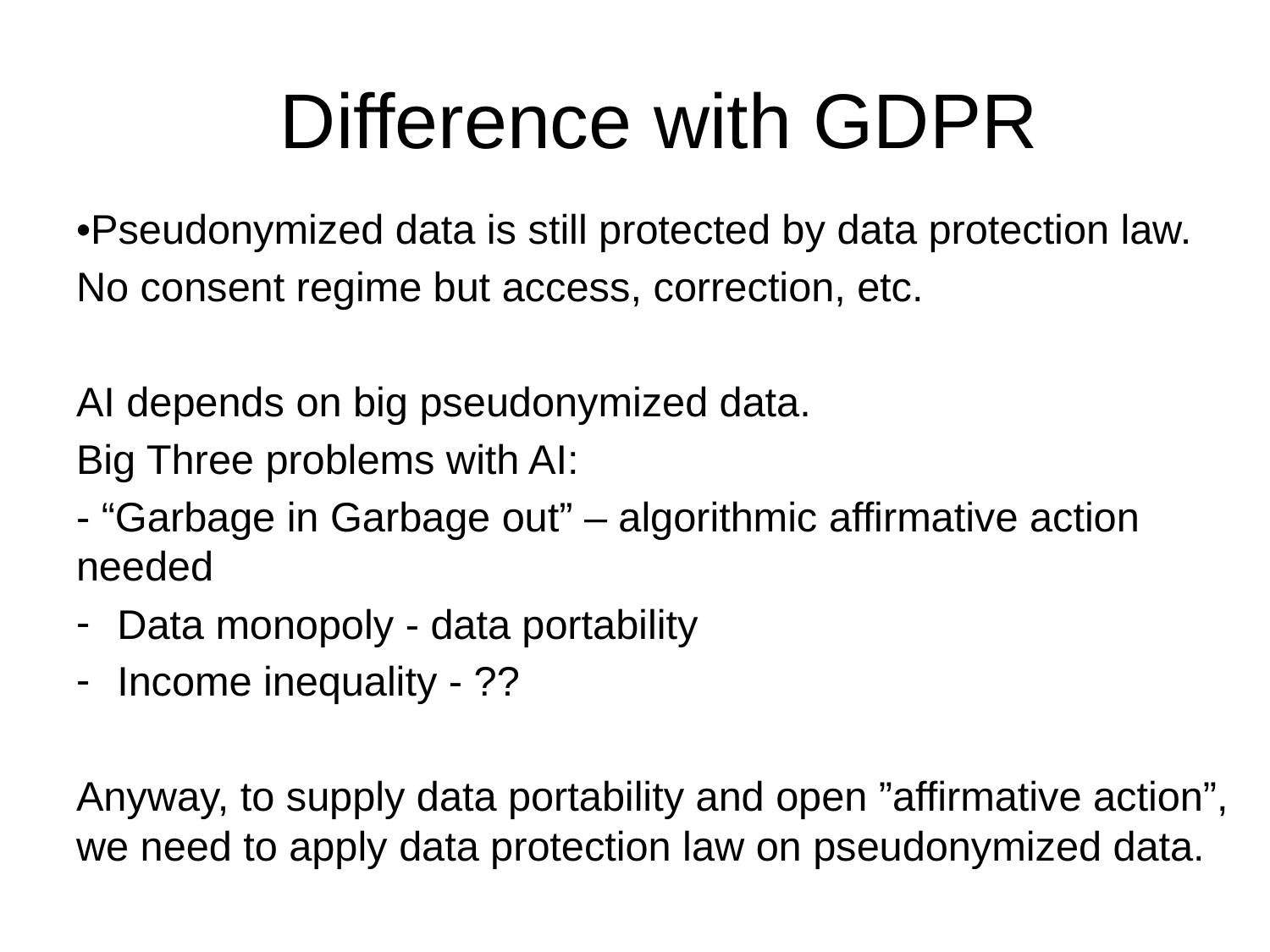

# Difference with GDPR
•Pseudonymized data is still protected by data protection law.
No consent regime but access, correction, etc.

AI depends on big pseudonymized data.
Big Three problems with AI:
- “Garbage in Garbage out” – algorithmic affirmative action needed
Data monopoly - data portability
Income inequality - ??

Anyway, to supply data portability and open ”affirmative action”, we need to apply data protection law on pseudonymized data.